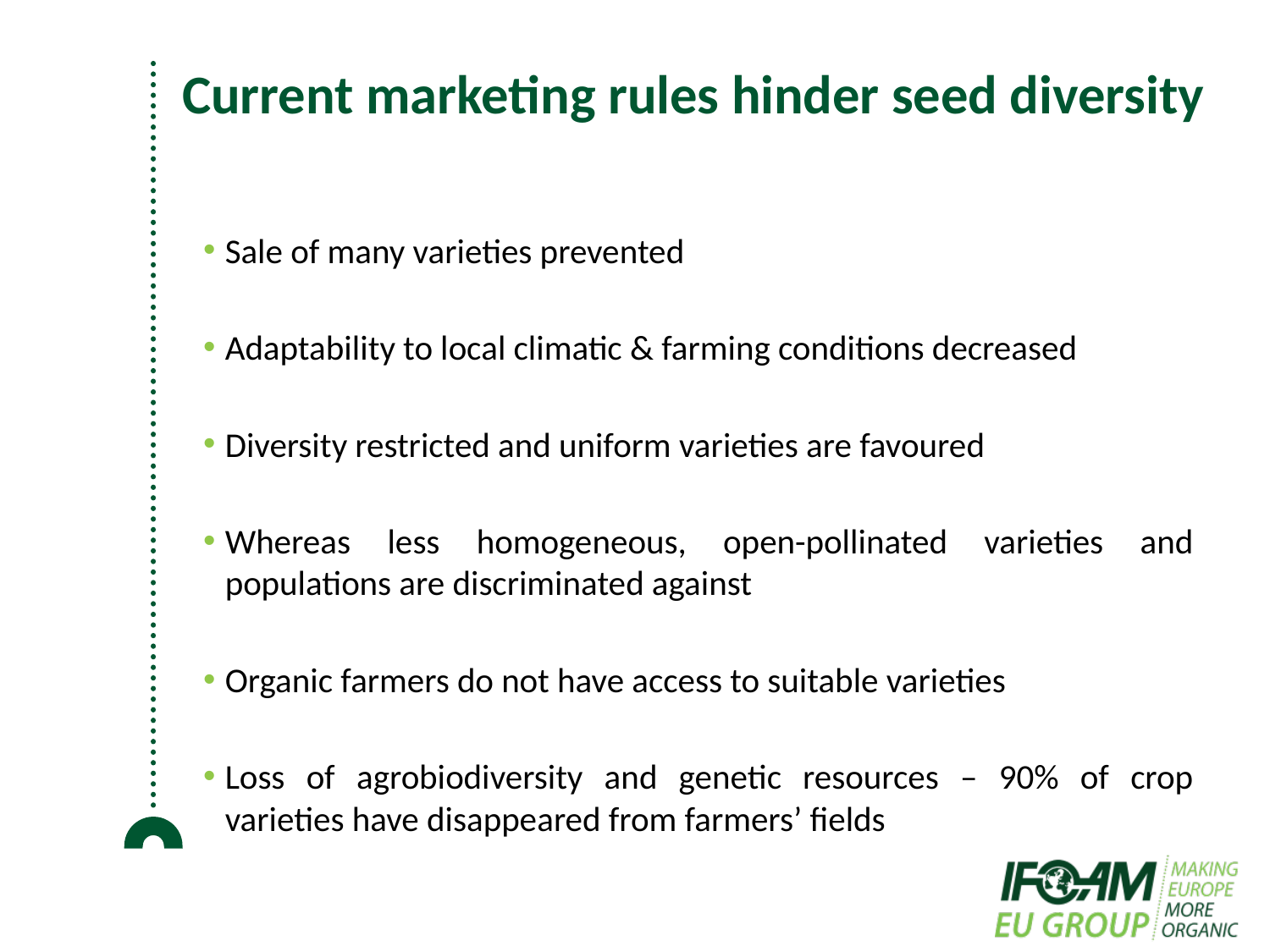

# Current marketing rules hinder seed diversity
Sale of many varieties prevented

Adaptability to local climatic & farming conditions decreased

Diversity restricted and uniform varieties are favoured

Whereas less homogeneous, open-pollinated varieties and populations are discriminated against

Organic farmers do not have access to suitable varieties

Loss of agrobiodiversity and genetic resources – 90% of crop varieties have disappeared from farmers’ fields